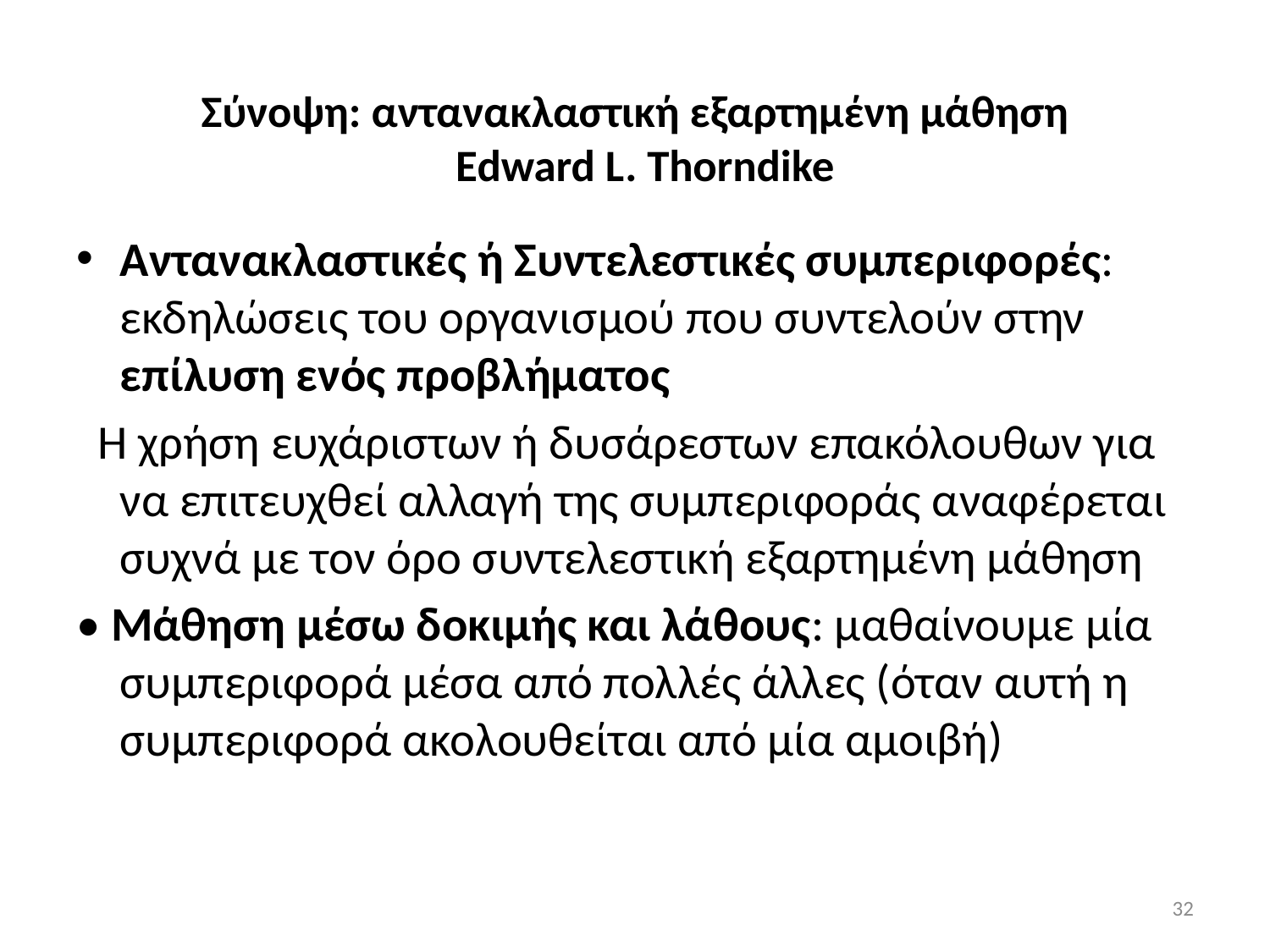

# Σύνοψη: αντανακλαστική εξαρτημένη μάθηση Εdward L. Thorndike
Αντανακλαστικές ή Συντελεστικές συμπεριφορές: εκδηλώσεις του οργανισμού που συντελούν στην επίλυση ενός προβλήματος
  Η χρήση ευχάριστων ή δυσάρεστων επακόλουθων για να επιτευχθεί αλλαγή της συμπεριφοράς αναφέρεται συχνά με τον όρο συντελεστική εξαρτημένη μάθηση
• Μάθηση μέσω δοκιμής και λάθους: μαθαίνουμε μία συμπεριφορά μέσα από πολλές άλλες (όταν αυτή η συμπεριφορά ακολουθείται από μία αμοιβή)

32